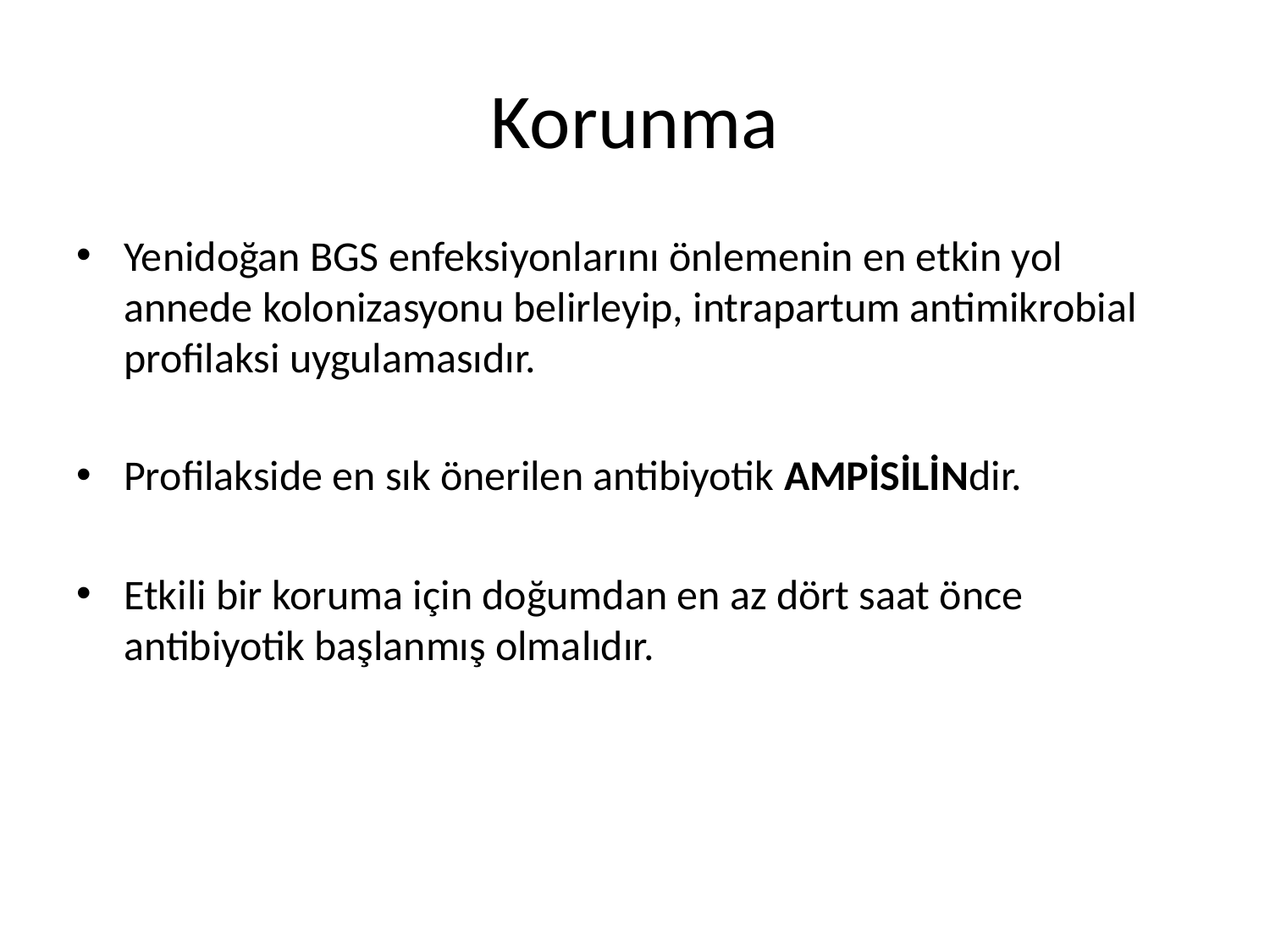

# Korunma
Yenidoğan BGS enfeksiyonlarını önlemenin en etkin yol annede kolonizasyonu belirleyip, intrapartum antimikrobial profilaksi uygulamasıdır.

Profilakside en sık önerilen antibiyotik AMPİSİLİNdir.

Etkili bir koruma için doğumdan en az dört saat önce antibiyotik başlanmış olmalıdır.